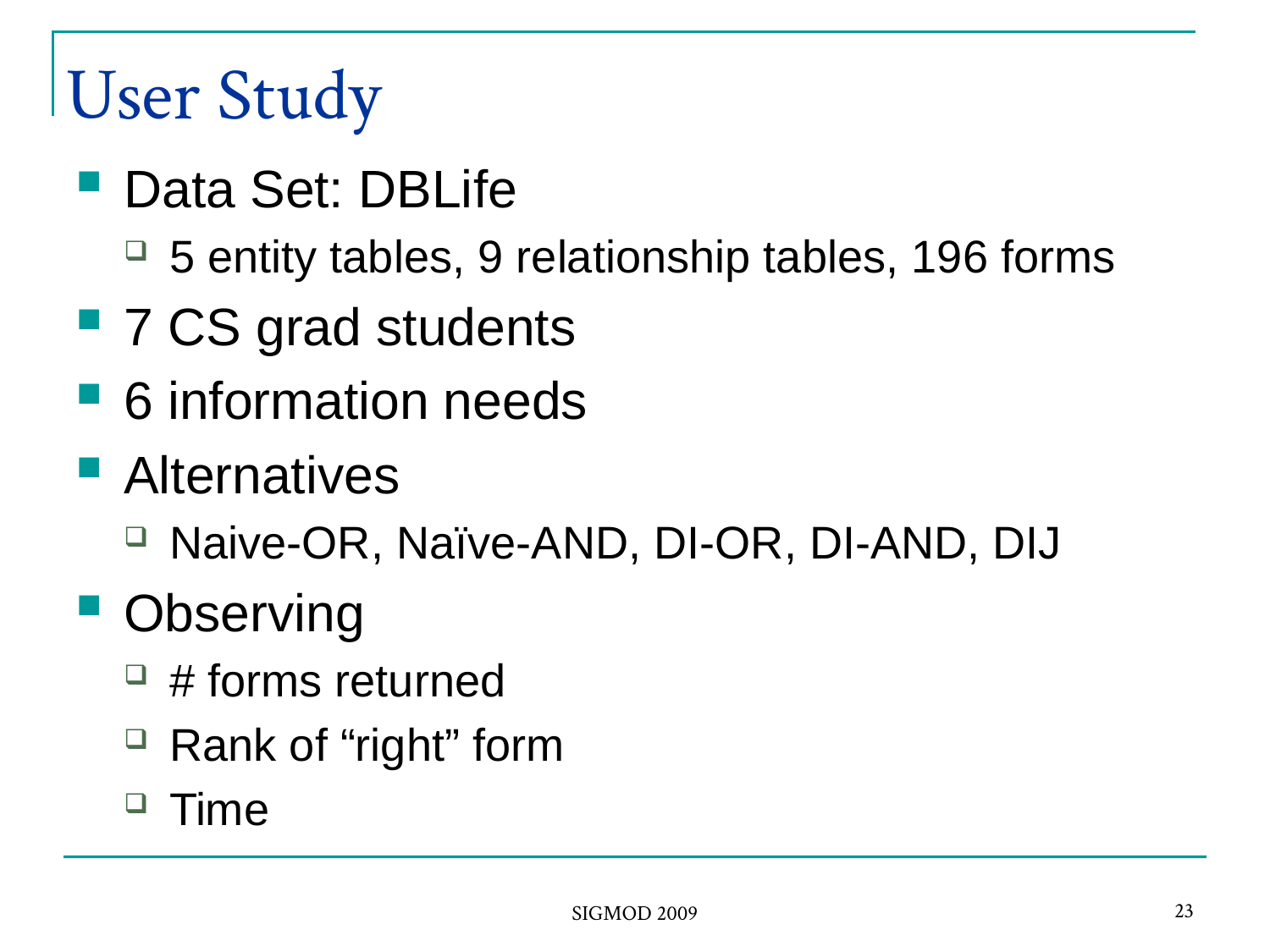

# User Study
Data Set: DBLife
5 entity tables, 9 relationship tables, 196 forms
7 CS grad students
6 information needs
Alternatives
Naive-OR, Naïve-AND, DI-OR, DI-AND, DIJ
Observing
# forms returned
Rank of “right” form
Time
23
SIGMOD 2009